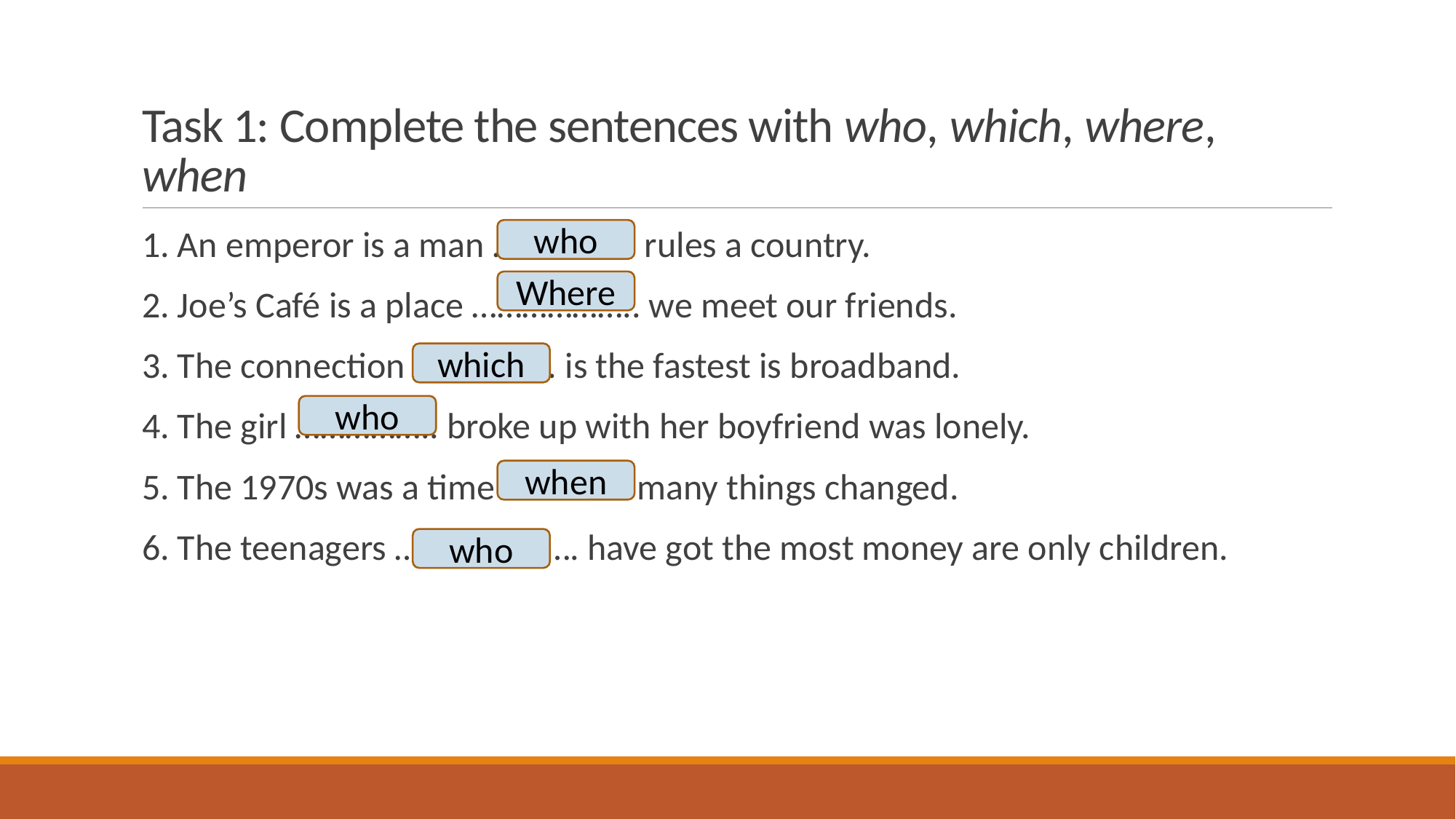

# Task 1: Complete the sentences with who, which, where, when
who
1. An emperor is a man …………….. rules a country.
2. Joe’s Café is a place ……………….. we meet our friends.
3. The connection …………….. is the fastest is broadband.
4. The girl …………….. broke up with her boyfriend was lonely.
5. The 1970s was a time …………… many things changed.
6. The teenagers …………………. have got the most money are only children.

Where
which
who
when
who